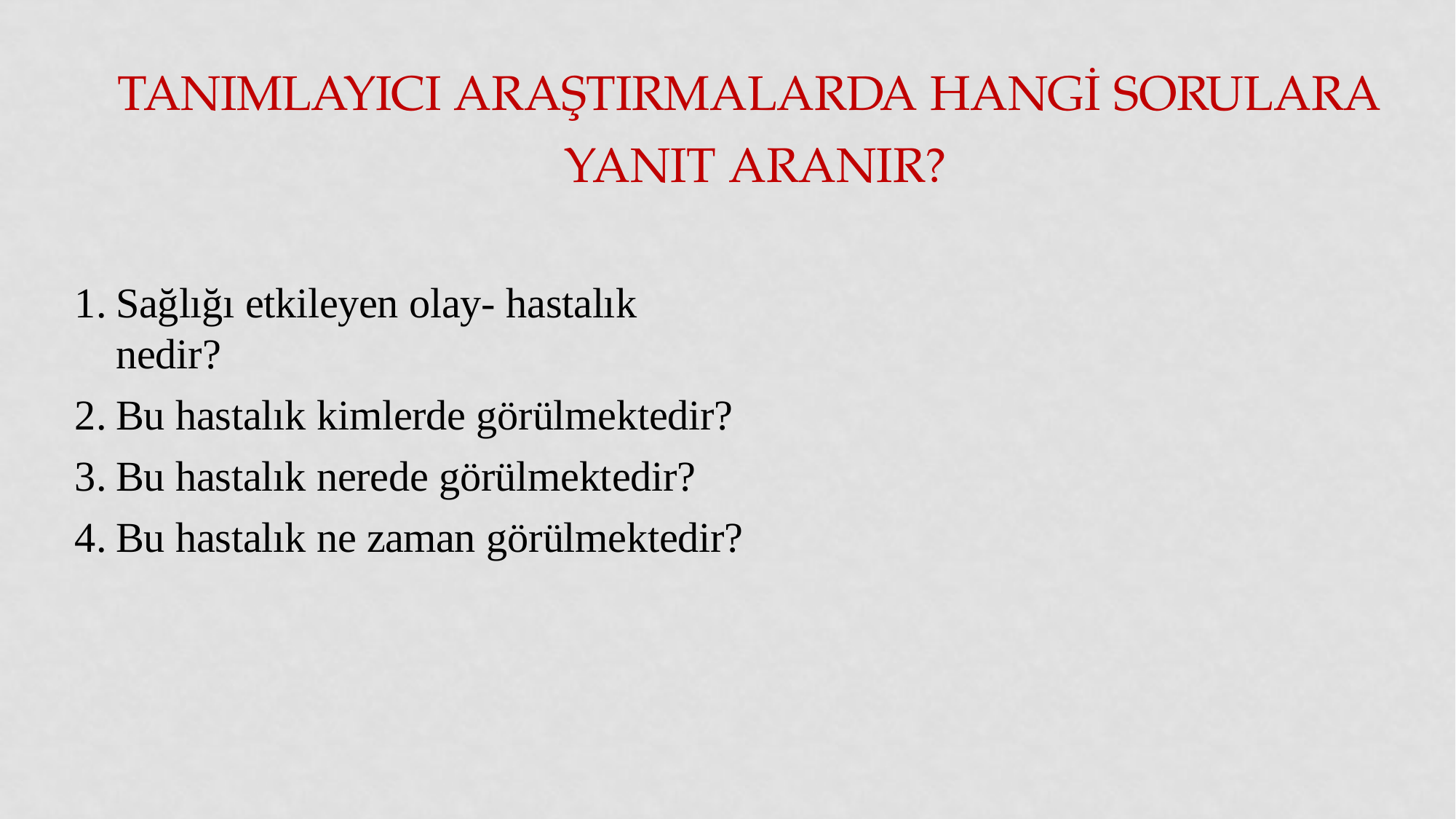

# Tanımlayıcı araştırmalarda hangi sorulara  yanıt aranır?
Sağlığı etkileyen olay- hastalık nedir?
Bu hastalık kimlerde görülmektedir?
Bu hastalık nerede görülmektedir?
Bu hastalık ne zaman görülmektedir?